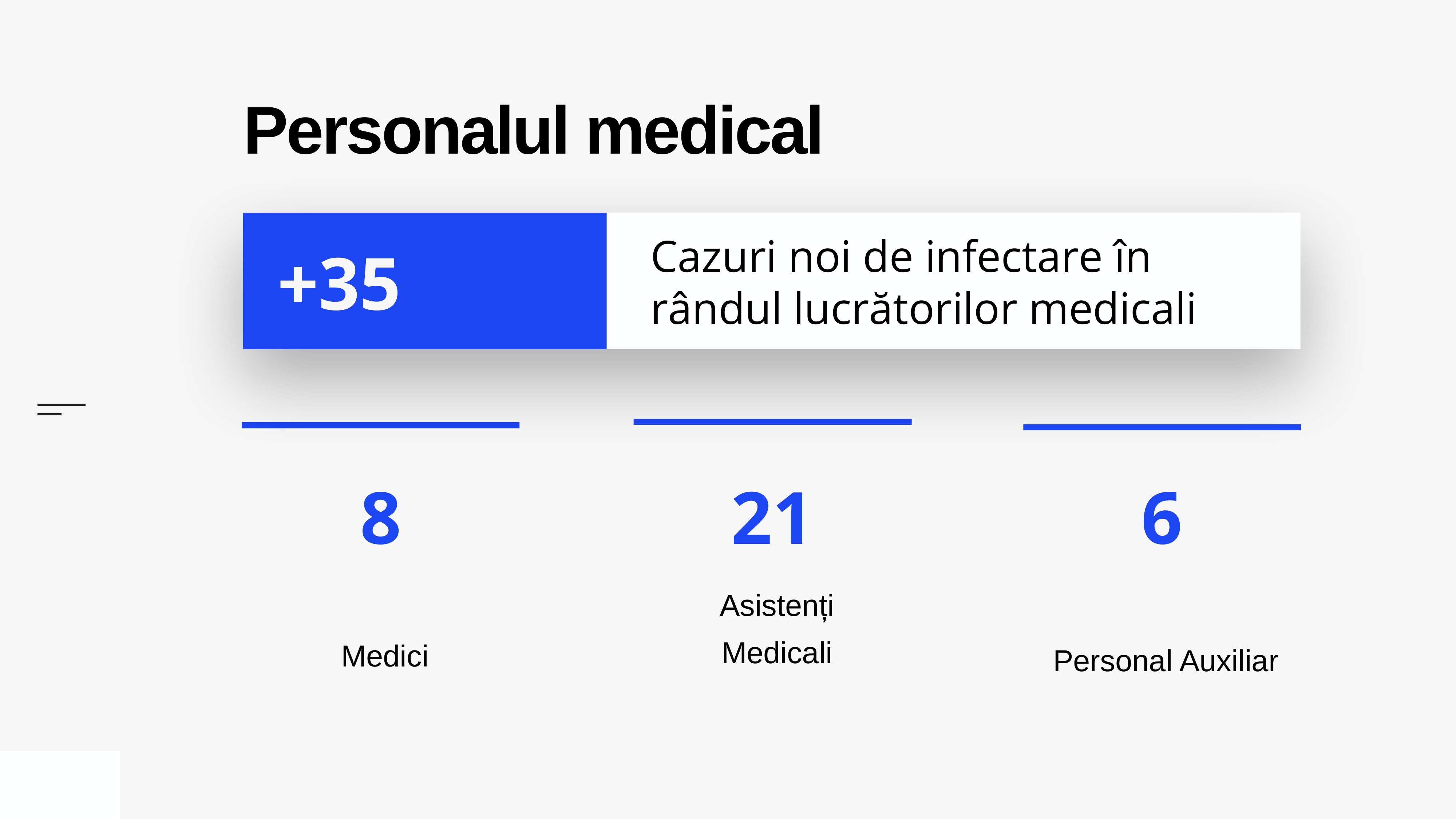

# Personalul medical

Cazuri noi de infectare în rândul lucrătorilor medicali

+35

Asistenți Medicali
Medici

Personal Auxiliar
6
21
8